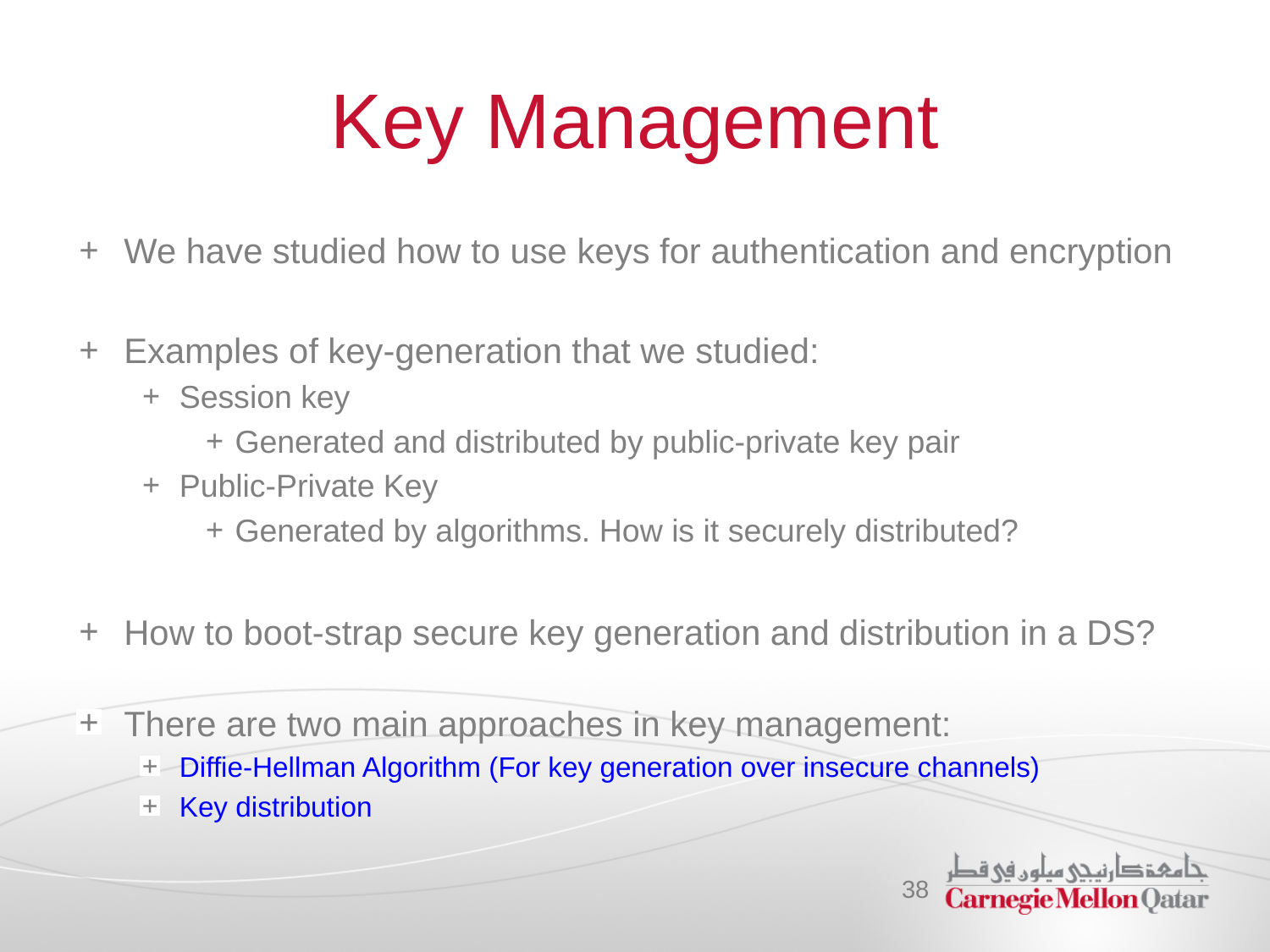

# Key Management
We have studied how to use keys for authentication and encryption

Examples of key-generation that we studied:
Session key
Generated and distributed by public-private key pair
Public-Private Key
Generated by algorithms. How is it securely distributed?

How to boot-strap secure key generation and distribution in a DS?

There are two main approaches in key management:
Diffie-Hellman Algorithm (For key generation over insecure channels)
Key distribution
38